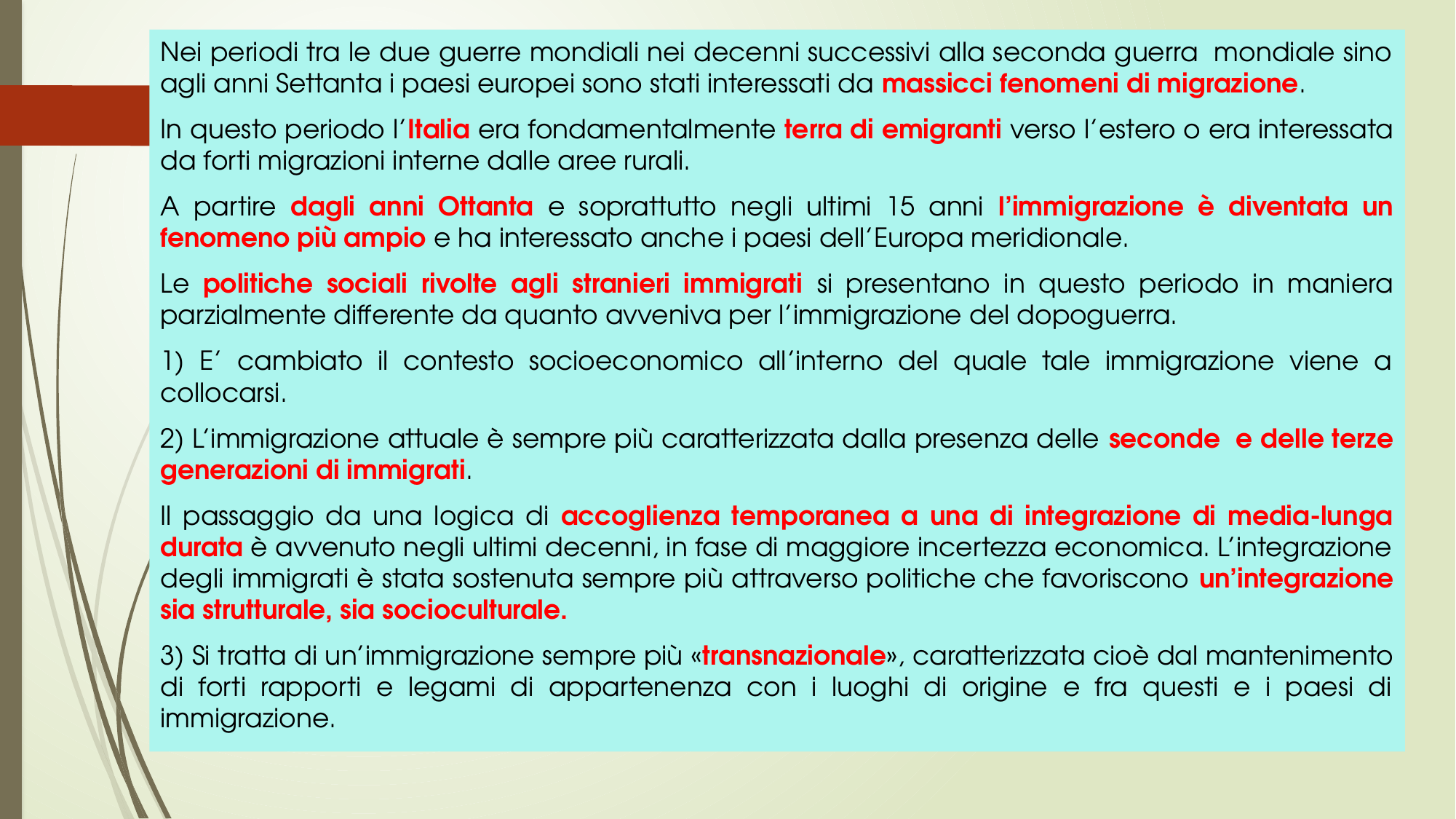

Nei periodi tra le due guerre mondiali nei decenni successivi alla seconda guerra  mondiale sino agli anni Settanta i paesi europei sono stati interessati da massicci fenomeni di migrazione.
In questo periodo l’Italia era fondamentalmente terra di emigranti verso l’estero o era interessata da forti migrazioni interne dalle aree rurali.
A partire dagli anni Ottanta e soprattutto negli ultimi 15 anni l’immigrazione è diventata un fenomeno più ampio e ha interessato anche i paesi dell’Europa meridionale.
Le politiche sociali rivolte agli stranieri immigrati si presentano in questo periodo in maniera parzialmente differente da quanto avveniva per l’immigrazione del dopoguerra.
1) E’ cambiato il contesto socioeconomico all’interno del quale tale immigrazione viene a collocarsi.
2) L’immigrazione attuale è sempre più caratterizzata dalla presenza delle seconde  e delle terze generazioni di immigrati.
Il passaggio da una logica di accoglienza temporanea a una di integrazione di media-lunga durata è avvenuto negli ultimi decenni, in fase di maggiore incertezza economica. L’integrazione degli immigrati è stata sostenuta sempre più attraverso politiche che favoriscono un’integrazione sia strutturale, sia socioculturale.
3) Si tratta di un’immigrazione sempre più «transnazionale», caratterizzata cioè dal mantenimento di forti rapporti e legami di appartenenza con i luoghi di origine e fra questi e i paesi di immigrazione.